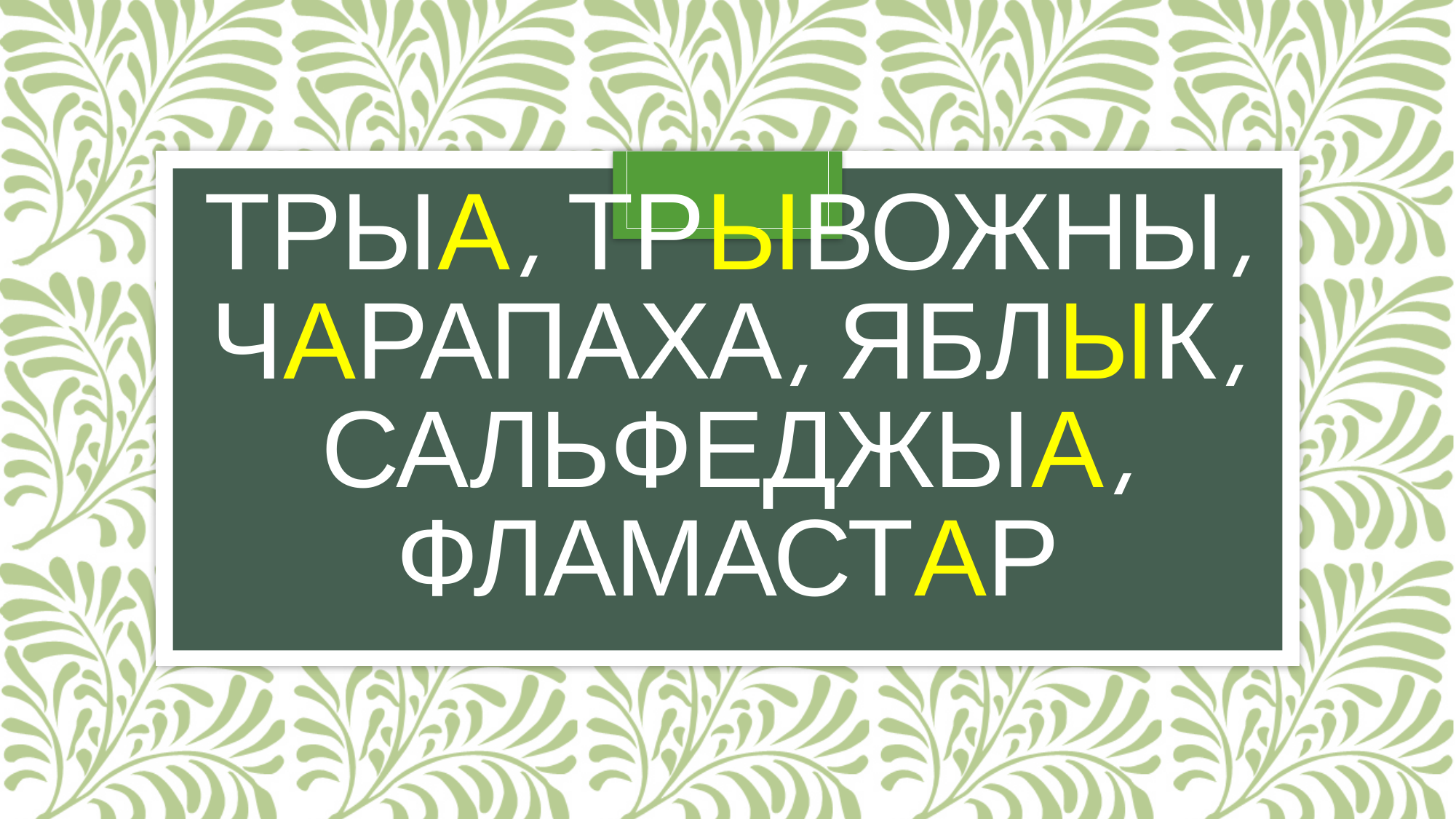

# Трыа, трывожны, чарапаха, яблык, сальфеджыа, фламастар